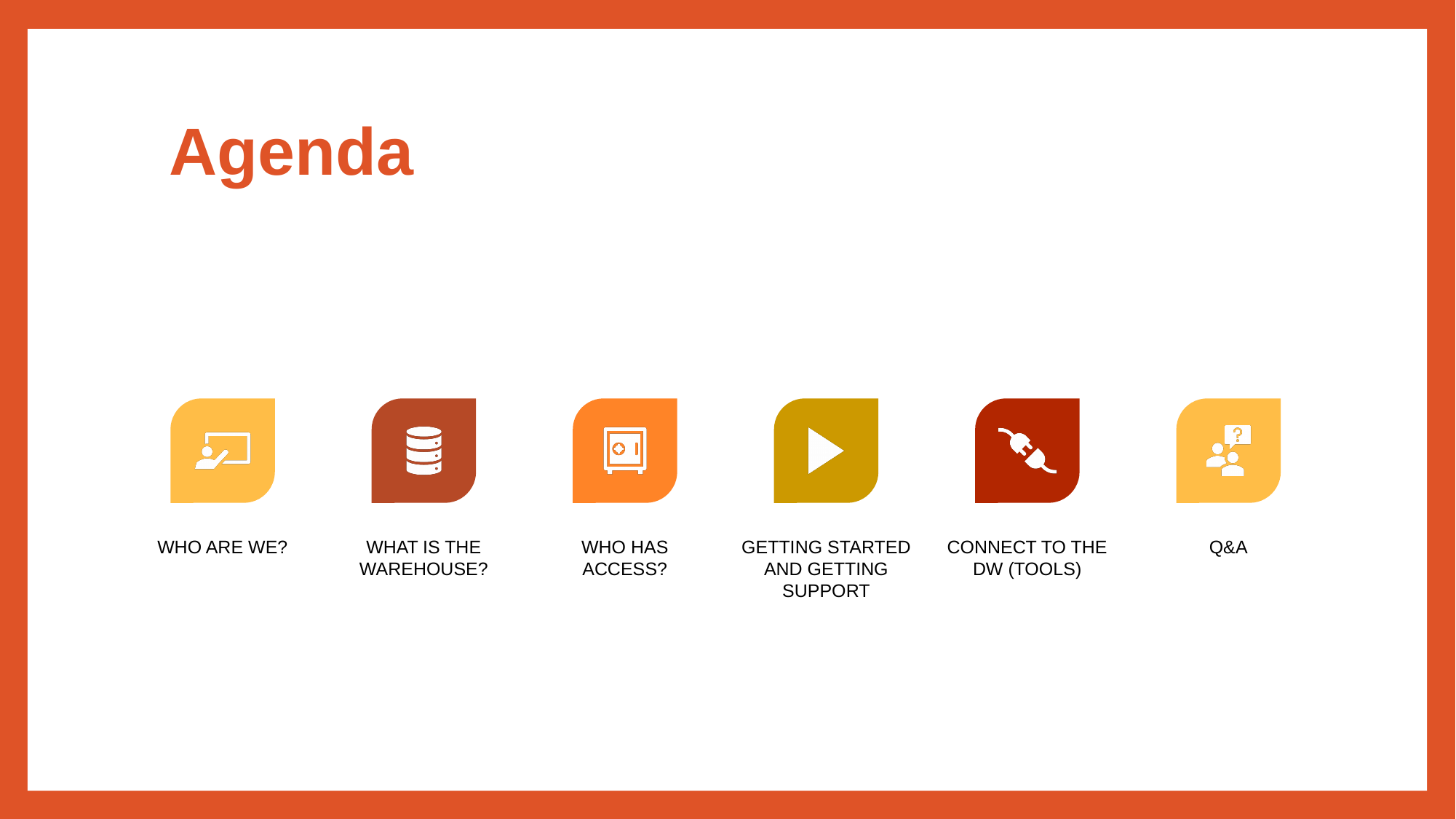

# Agenda
Who are we?
What is the Warehouse?
Who has access?
Getting started and getting support
Connect to the DW (Tools)
Q&A